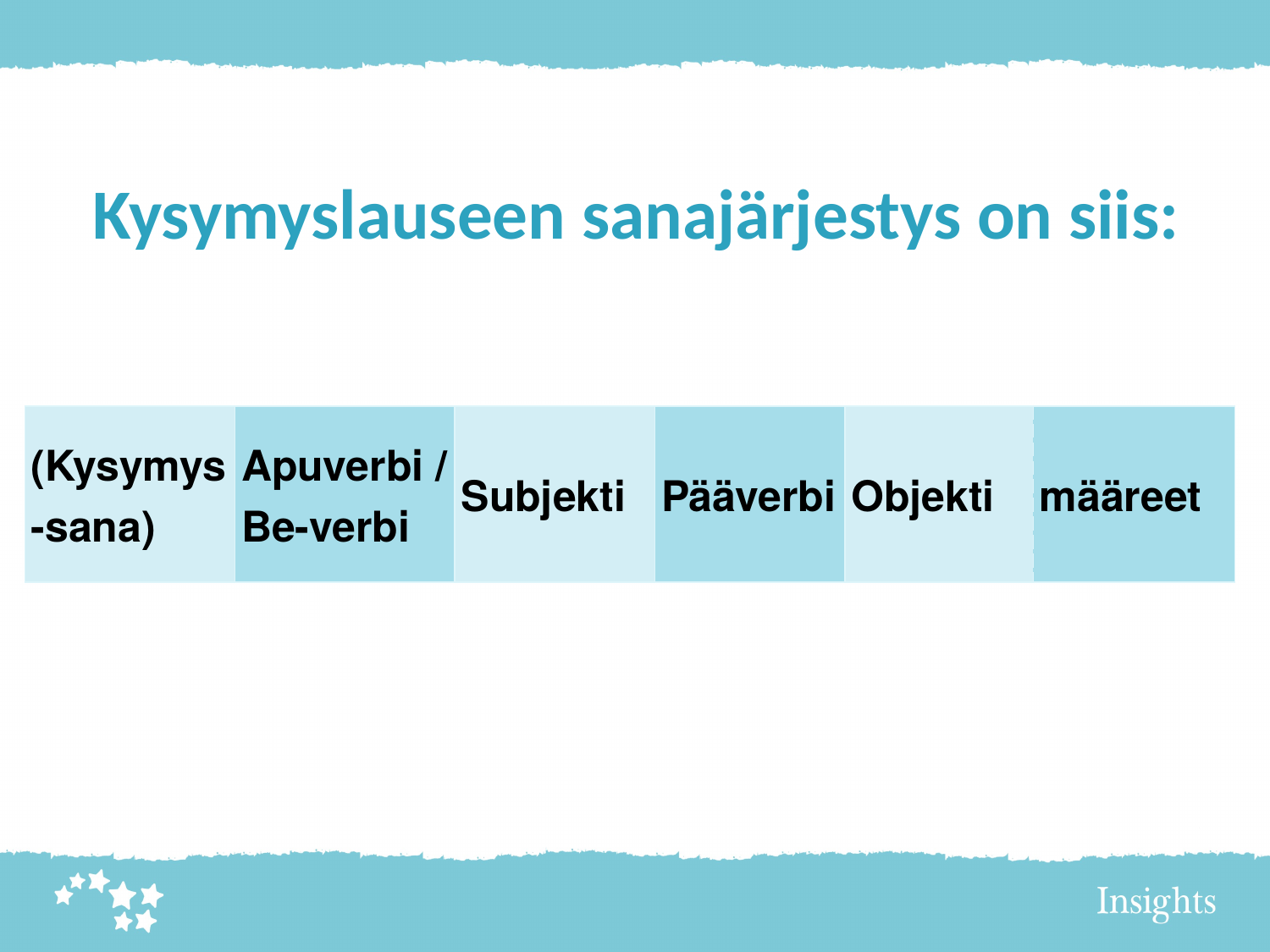

# Kysymyslauseen sanajärjestys on siis:

| (Kysymys-sana) | Apuverbi / Be-verbi | Subjekti | Pääverbi | Objekti | määreet |
| --- | --- | --- | --- | --- | --- |